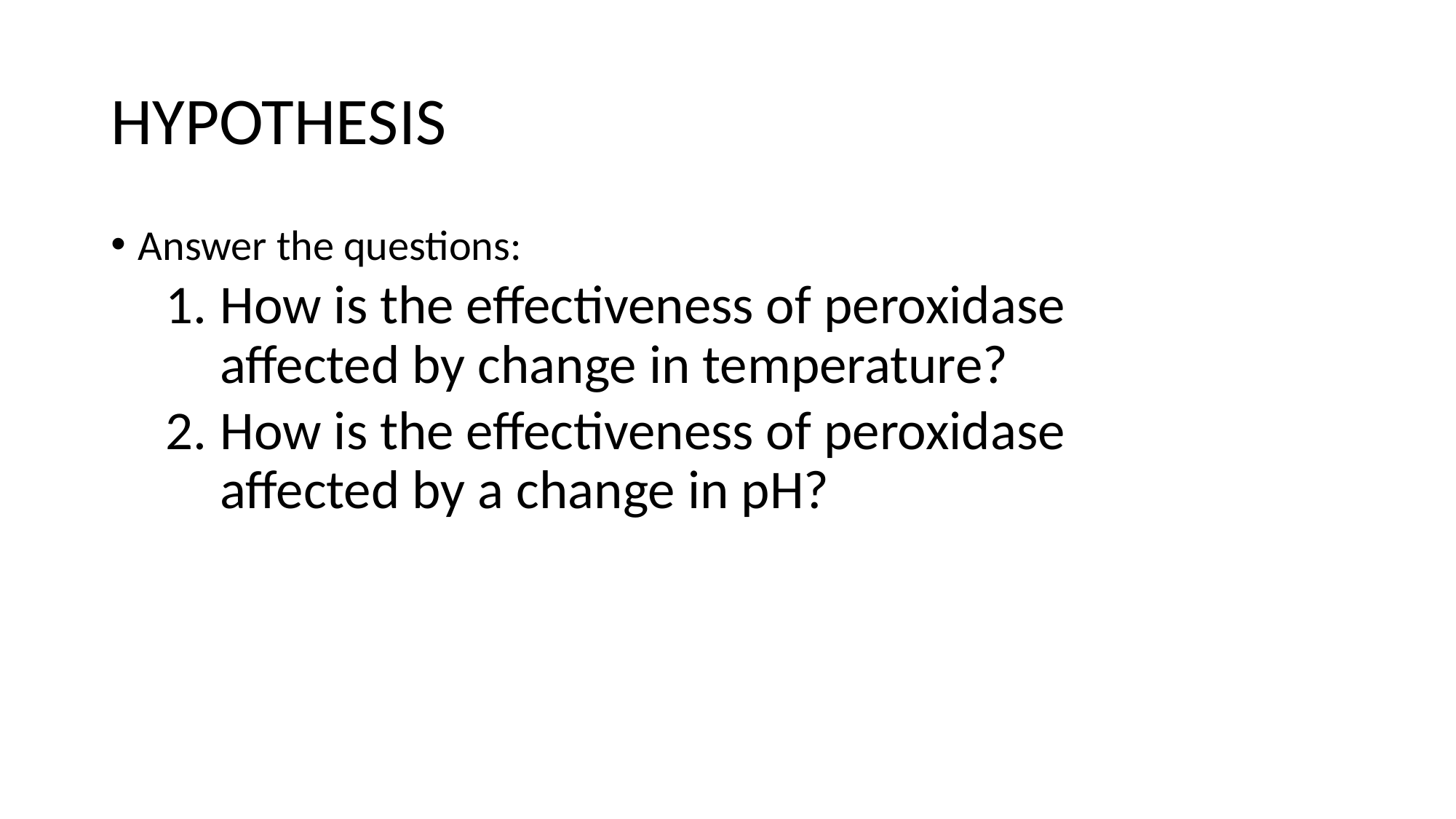

# HYPOTHESIS
Answer the questions:
How is the effectiveness of peroxidase affected by change in temperature?
How is the effectiveness of peroxidase affected by a change in pH?